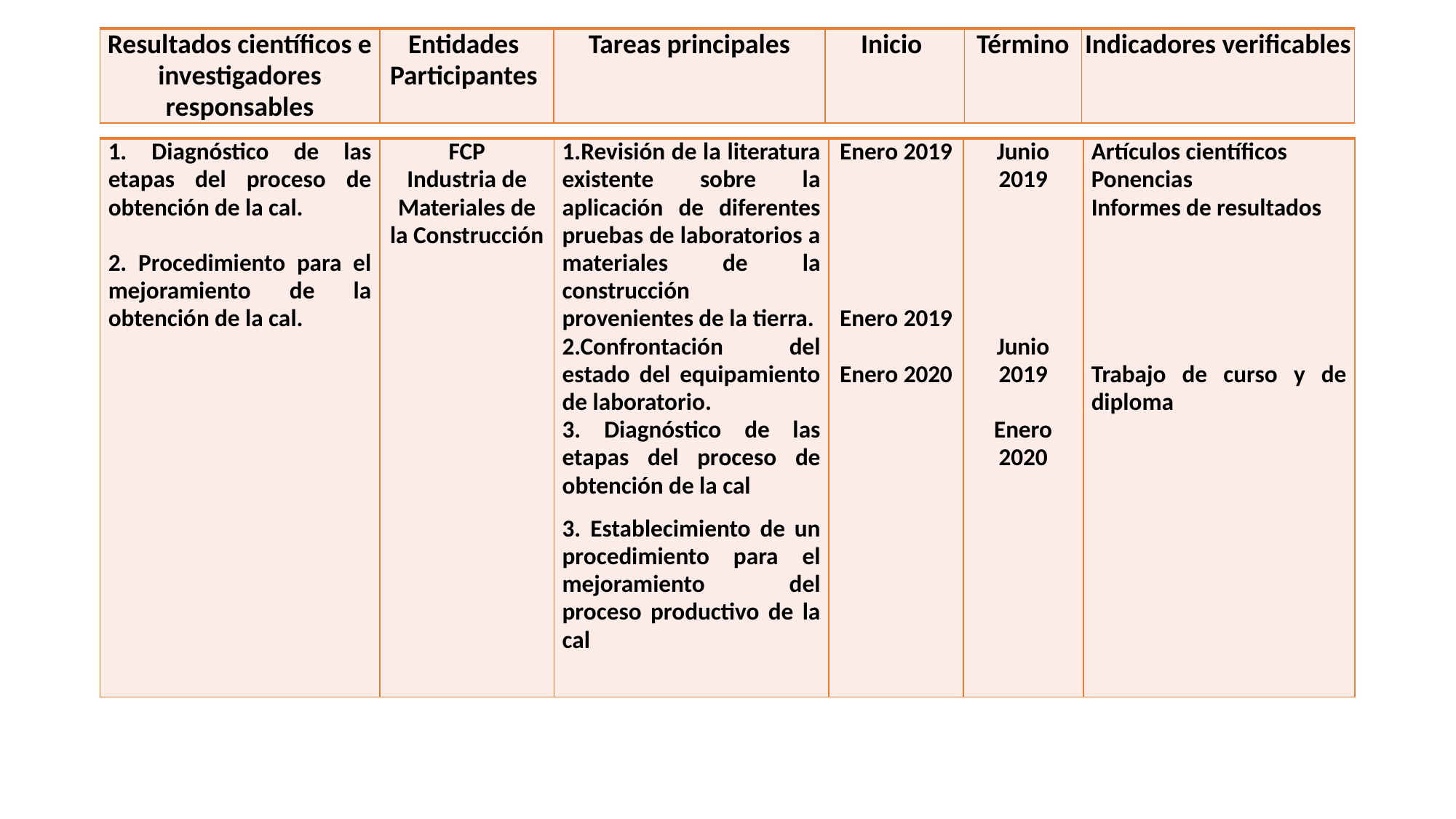

| Resultados científicos e investigadores responsables | Entidades Participantes | Tareas principales | Inicio | Término | Indicadores verificables |
| --- | --- | --- | --- | --- | --- |
| 1. Diagnóstico de las etapas del proceso de obtención de la cal.   2. Procedimiento para el mejoramiento de la obtención de la cal. | FCP Industria de Materiales de la Construcción | 1.Revisión de la literatura existente sobre la aplicación de diferentes pruebas de laboratorios a materiales de la construcción provenientes de la tierra. 2.Confrontación del estado del equipamiento de laboratorio. 3. Diagnóstico de las etapas del proceso de obtención de la cal 3. Establecimiento de un procedimiento para el mejoramiento del proceso productivo de la cal | Enero 2019           Enero 2019   Enero 2020 | Junio 2019           Junio 2019   Enero 2020 | Artículos científicos Ponencias Informes de resultados           Trabajo de curso y de diploma |
| --- | --- | --- | --- | --- | --- |